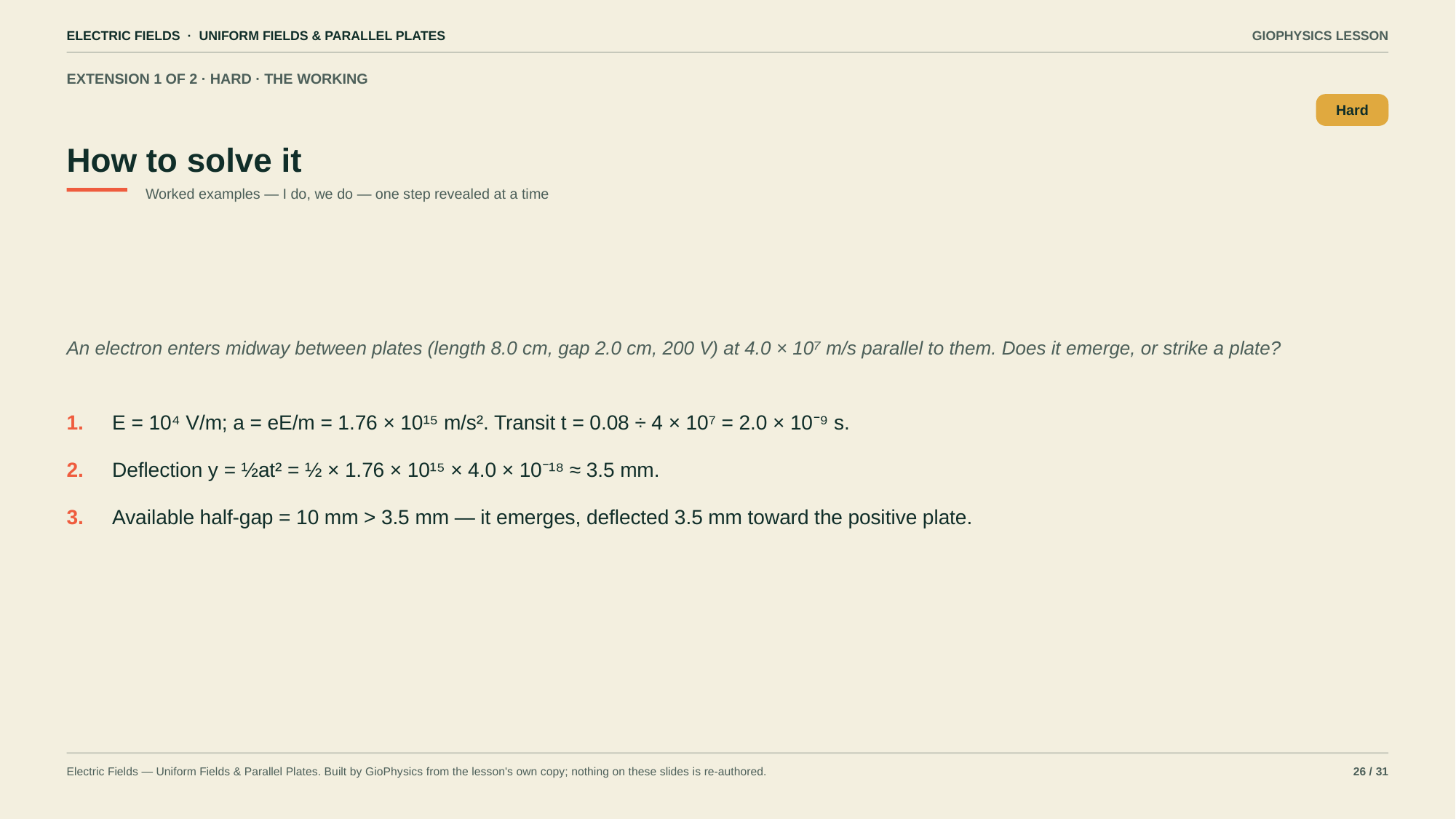

ELECTRIC FIELDS  ·  UNIFORM FIELDS & PARALLEL PLATES
GIOPHYSICS LESSON

EXTENSION 1 OF 2 · HARD · THE WORKING
How to solve it

Hard
Worked examples — I do, we do — one step revealed at a time

An electron enters midway between plates (length 8.0 cm, gap 2.0 cm, 200 V) at 4.0 × 10⁷ m/s parallel to them. Does it emerge, or strike a plate?
1.
E = 10⁴ V/m; a = eE/m = 1.76 × 10¹⁵ m/s². Transit t = 0.08 ÷ 4 × 10⁷ = 2.0 × 10⁻⁹ s.
2.
Deflection y = ½at² = ½ × 1.76 × 10¹⁵ × 4.0 × 10⁻¹⁸ ≈ 3.5 mm.
3.
Available half-gap = 10 mm > 3.5 mm — it emerges, deflected 3.5 mm toward the positive plate.

Electric Fields — Uniform Fields & Parallel Plates. Built by GioPhysics from the lesson's own copy; nothing on these slides is re-authored.
26 / 31